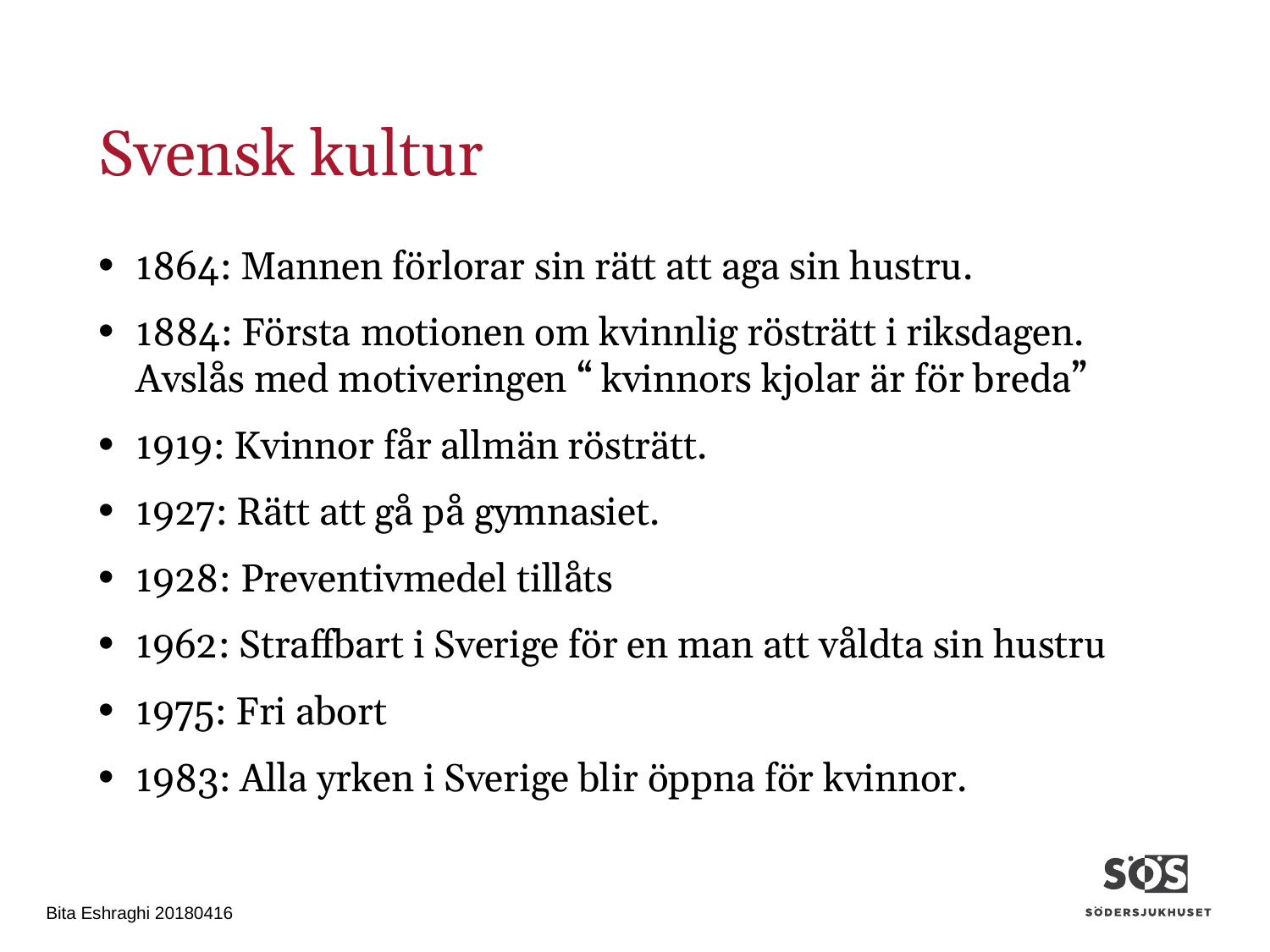

# Svensk kultur
1864: Mannen förlorar sin rätt att aga sin hustru.
1884: Första motionen om kvinnlig rösträtt i riksdagen. Avslås med motiveringen “ kvinnors kjolar är för breda”
1919: Kvinnor får allmän rösträtt.
1927: Rätt att gå på gymnasiet.
1928: Preventivmedel tillåts
1962: Straffbart i Sverige för en man att våldta sin hustru
1975: Fri abort
1983: Alla yrken i Sverige blir öppna för kvinnor.

Bita Eshraghi 20180416